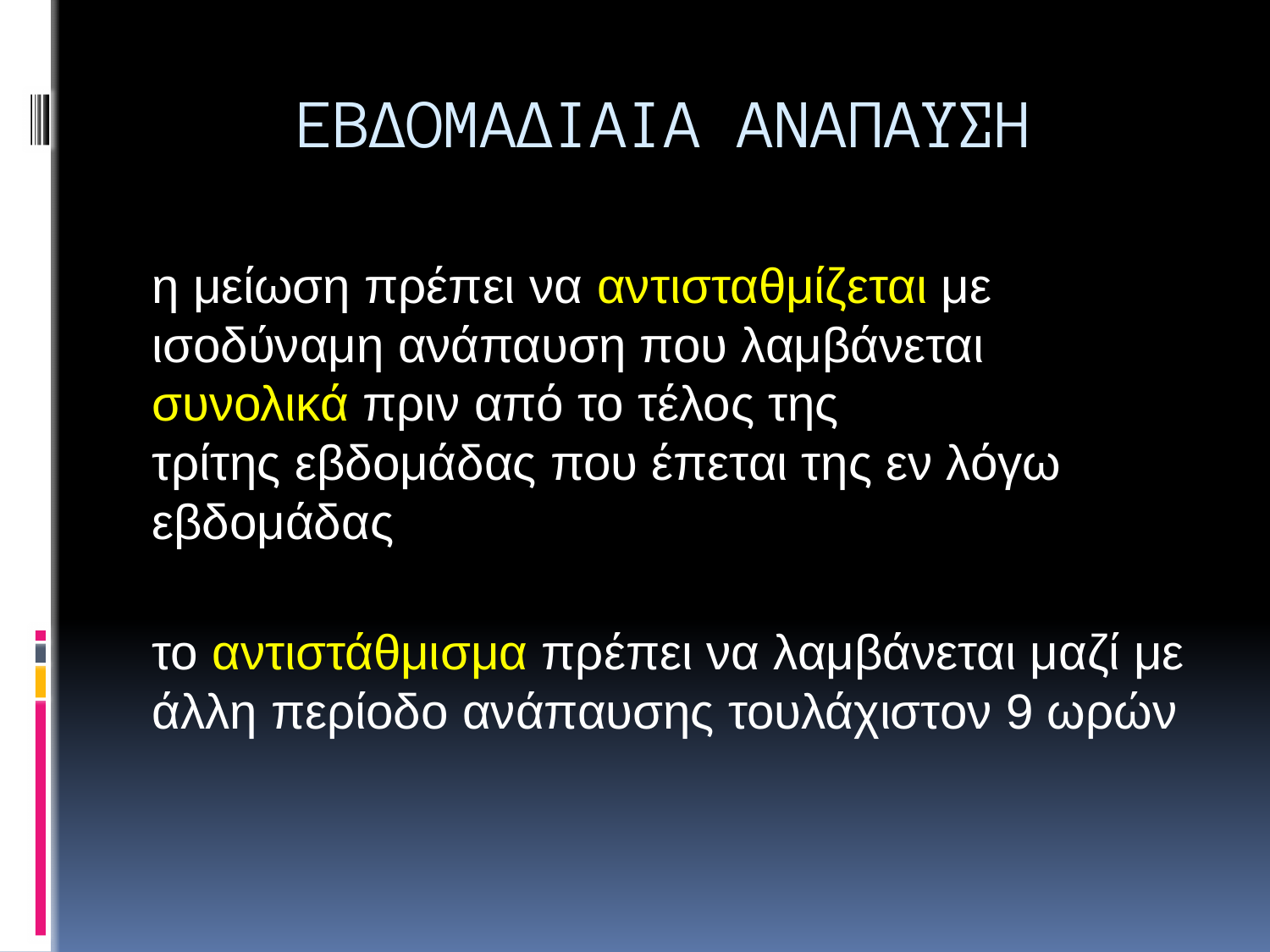

# ΕΒΔΟΜΑΔΙΑΙΑ ΑΝΑΠΑΥΣΗ
η μείωση πρέπει να αντισταθμίζεται με ισοδύναμη ανάπαυση που λαμβάνεται συνολικά πριν από το τέλος της τρίτης εβδομάδας που έπεται της εν λόγω εβδομάδας

το αντιστάθμισμα πρέπει να λαμβάνεται μαζί με άλλη περίοδο ανάπαυσης τουλάχιστον 9 ωρών